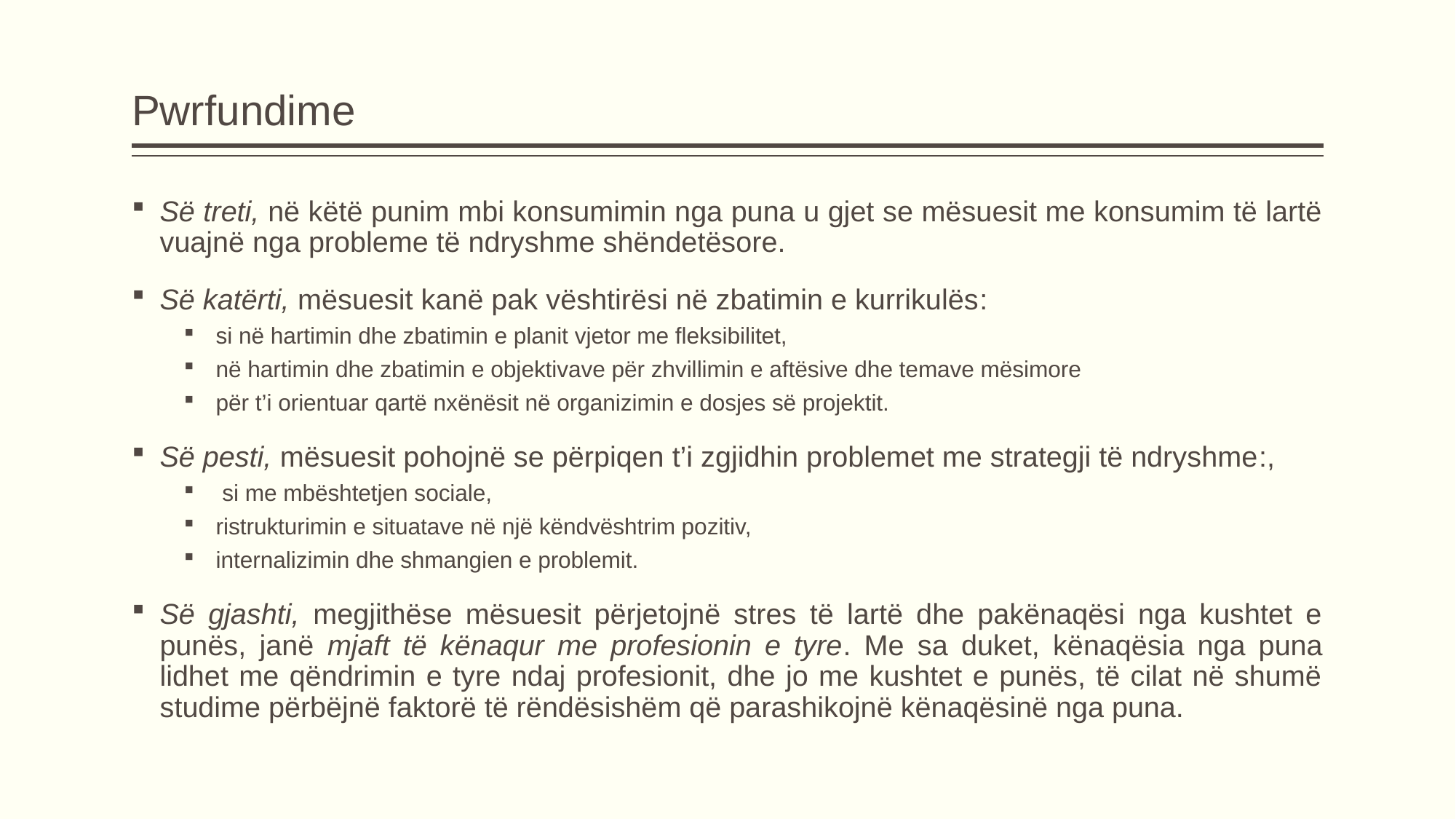

# Pwrfundime
Së treti, në këtë punim mbi konsumimin nga puna u gjet se mësuesit me konsumim të lartë vuajnë nga probleme të ndryshme shëndetësore.
Së katërti, mësuesit kanë pak vështirësi në zbatimin e kurrikulës:
si në hartimin dhe zbatimin e planit vjetor me fleksibilitet,
në hartimin dhe zbatimin e objektivave për zhvillimin e aftësive dhe temave mësimore
për t’i orientuar qartë nxënësit në organizimin e dosjes së projektit.
Së pesti, mësuesit pohojnë se përpiqen t’i zgjidhin problemet me strategji të ndryshme:,
 si me mbështetjen sociale,
ristrukturimin e situatave në një këndvështrim pozitiv,
internalizimin dhe shmangien e problemit.
Së gjashti, megjithëse mësuesit përjetojnë stres të lartë dhe pakënaqësi nga kushtet e punës, janë mjaft të kënaqur me profesionin e tyre. Me sa duket, kënaqësia nga puna lidhet me qëndrimin e tyre ndaj profesionit, dhe jo me kushtet e punës, të cilat në shumë studime përbëjnë faktorë të rëndësishëm që parashikojnë kënaqësinë nga puna.